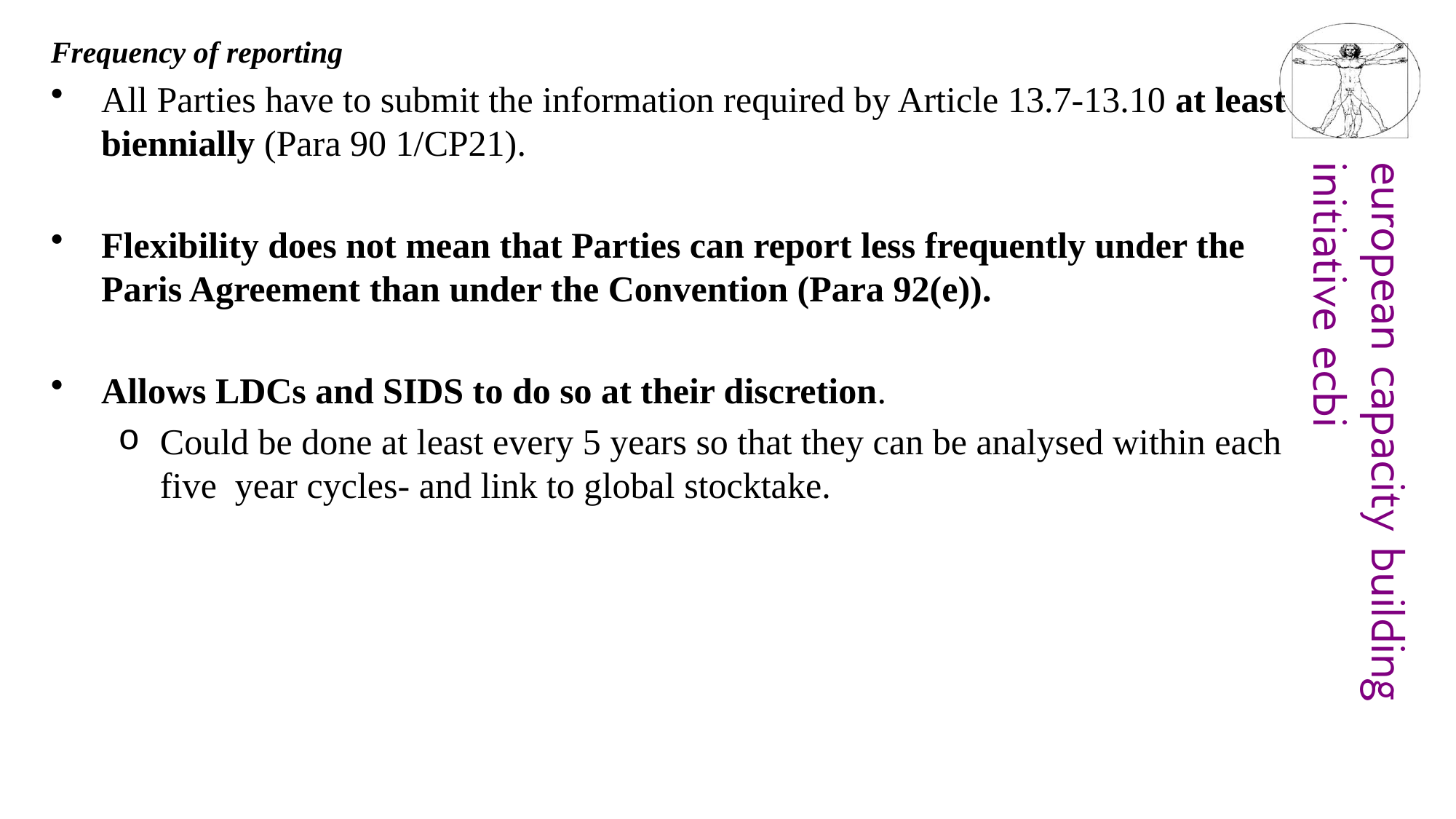

Frequency of reporting
All Parties have to submit the information required by Article 13.7-13.10 at least biennially (Para 90 1/CP21).

Flexibility does not mean that Parties can report less frequently under the Paris Agreement than under the Convention (Para 92(e)).

Allows LDCs and SIDS to do so at their discretion.
Could be done at least every 5 years so that they can be analysed within each five  year cycles- and link to global stocktake.